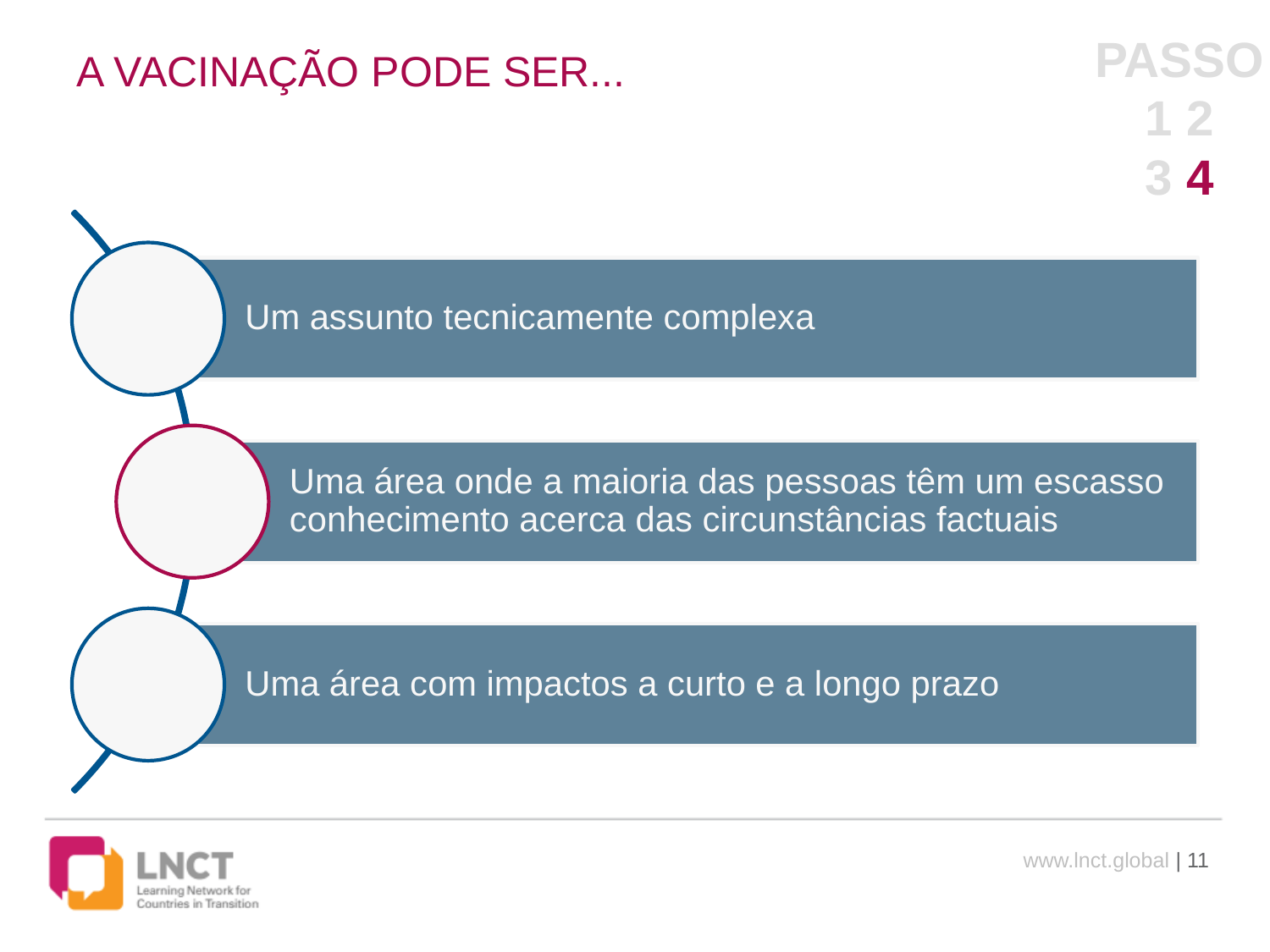

PASSO
1 2
3 4
# A VACINAÇÃO PODE SER...
Um assunto tecnicamente complexa
Uma área onde a maioria das pessoas têm um escasso conhecimento acerca das circunstâncias factuais
Uma área com impactos a curto e a longo prazo
www.lnct.global | 11